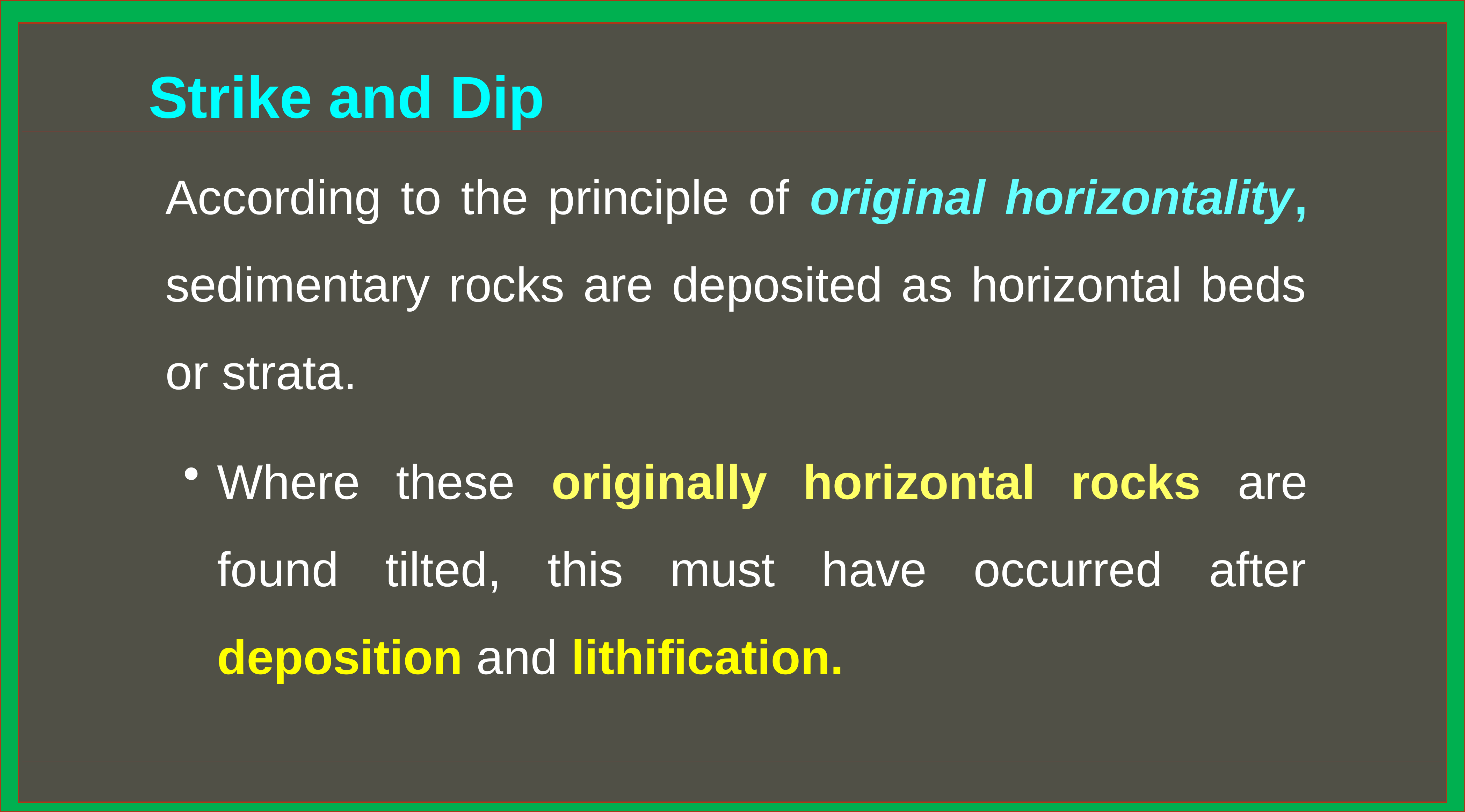

# Strike and Dip
According to the principle of original horizontality, sedimentary rocks are deposited as horizontal beds or strata.
Where these originally horizontal rocks are found tilted, this must have occurred after deposition and lithification.